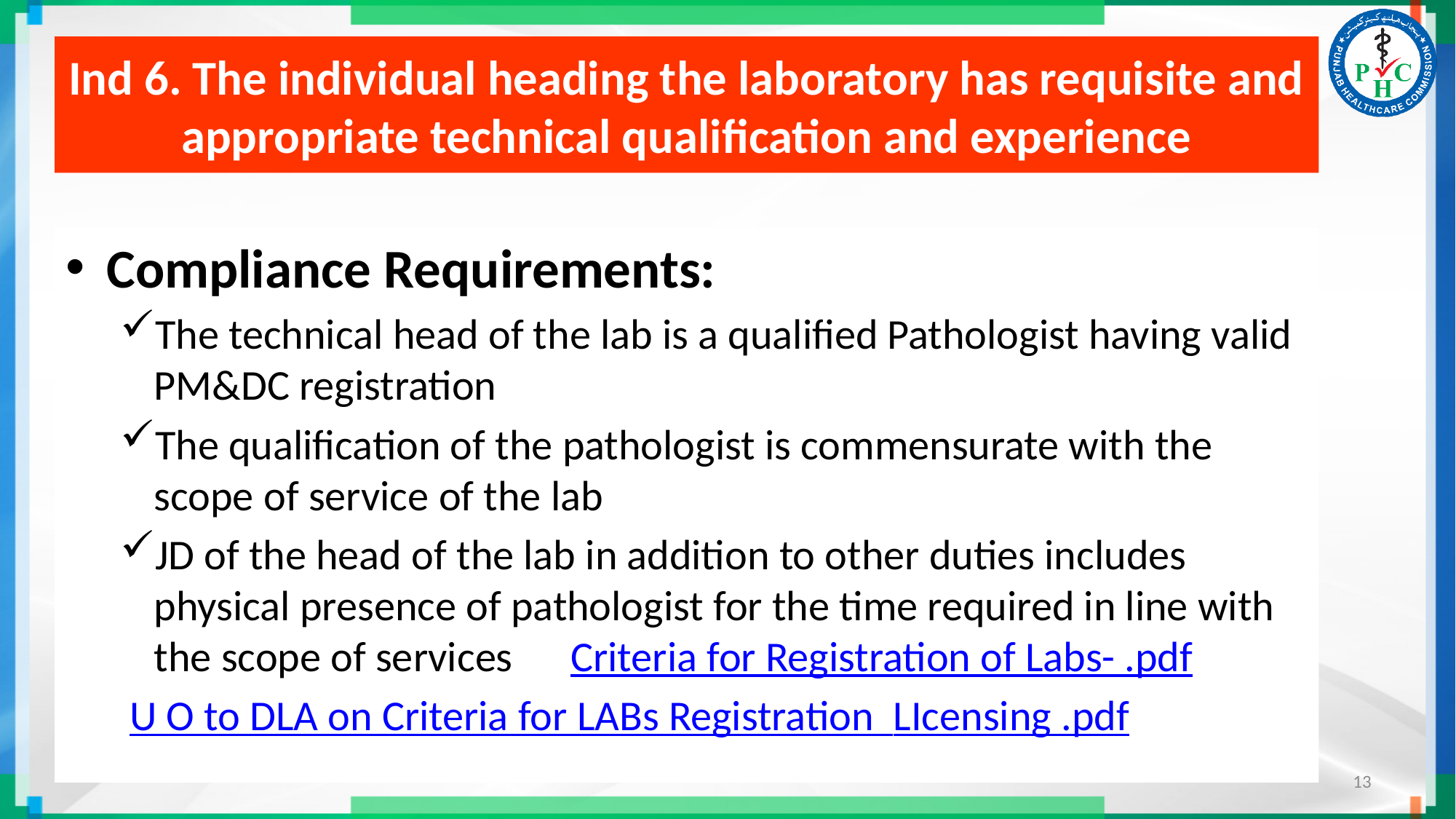

# Ind 6. The individual heading the laboratory has requisite and appropriate technical qualification and experience
Compliance Requirements:
The technical head of the lab is a qualified Pathologist having valid PM&DC registration
The qualification of the pathologist is commensurate with the scope of service of the lab
JD of the head of the lab in addition to other duties includes physical presence of pathologist for the time required in line with the scope of services      Criteria for Registration of Labs- .pdf
 U O to DLA on Criteria for LABs Registration  LIcensing .pdf
13